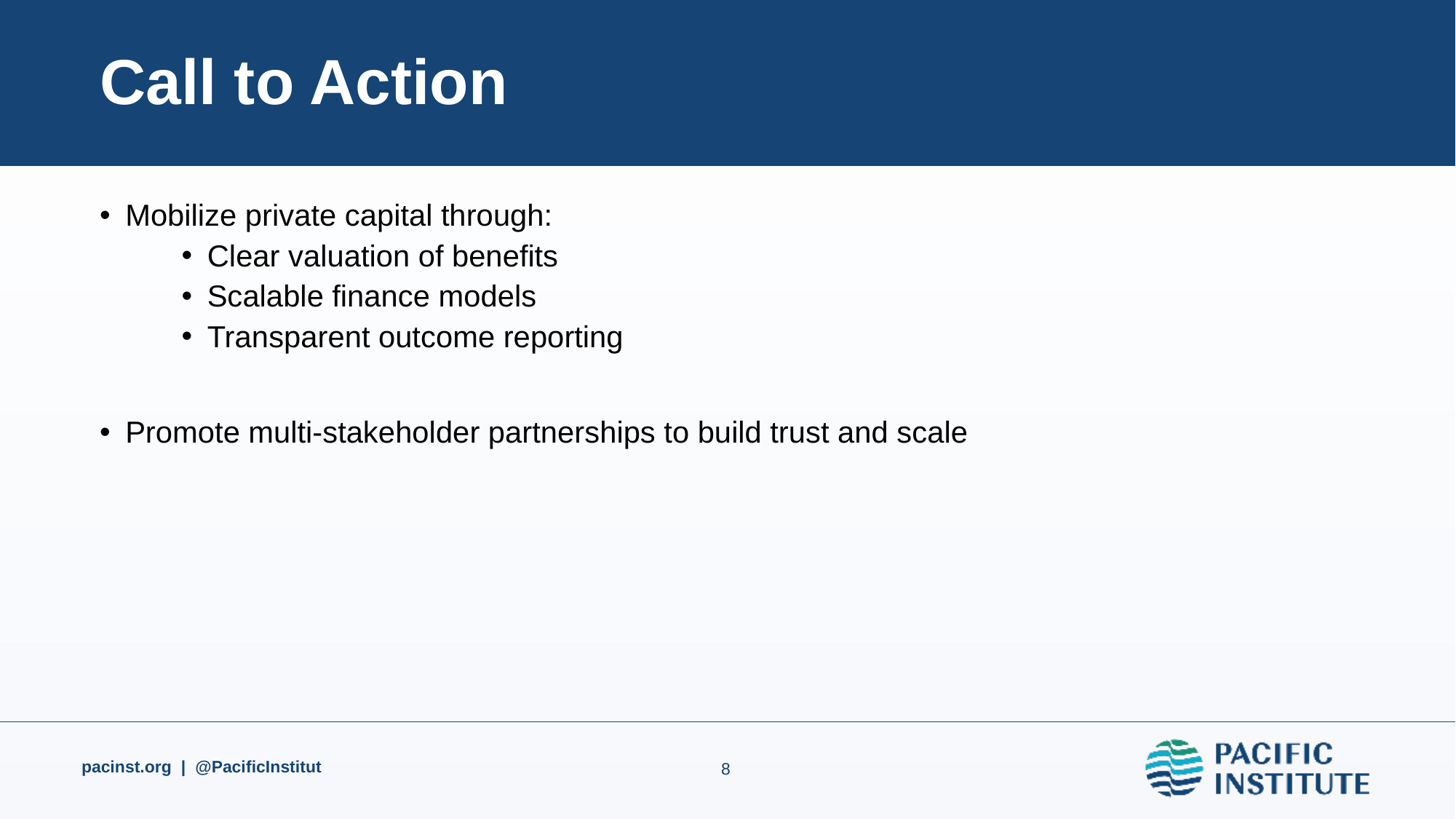

# Call to Action
Mobilize private capital through:
Clear valuation of benefits
Scalable finance models
Transparent outcome reporting

Promote multi-stakeholder partnerships to build trust and scale